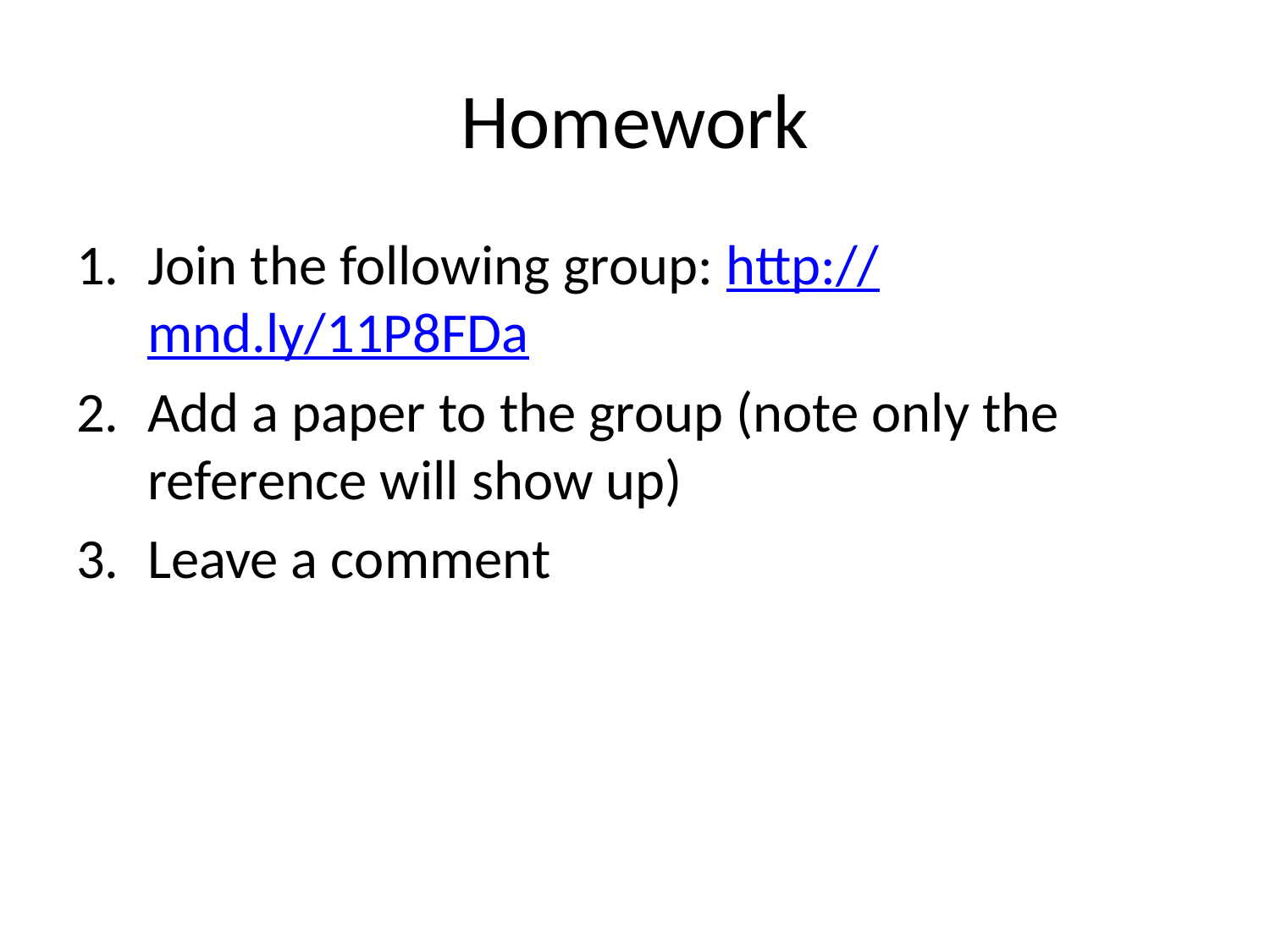

# Homework
Join the following group: http://mnd.ly/11P8FDa
Add a paper to the group (note only the reference will show up)
Leave a comment